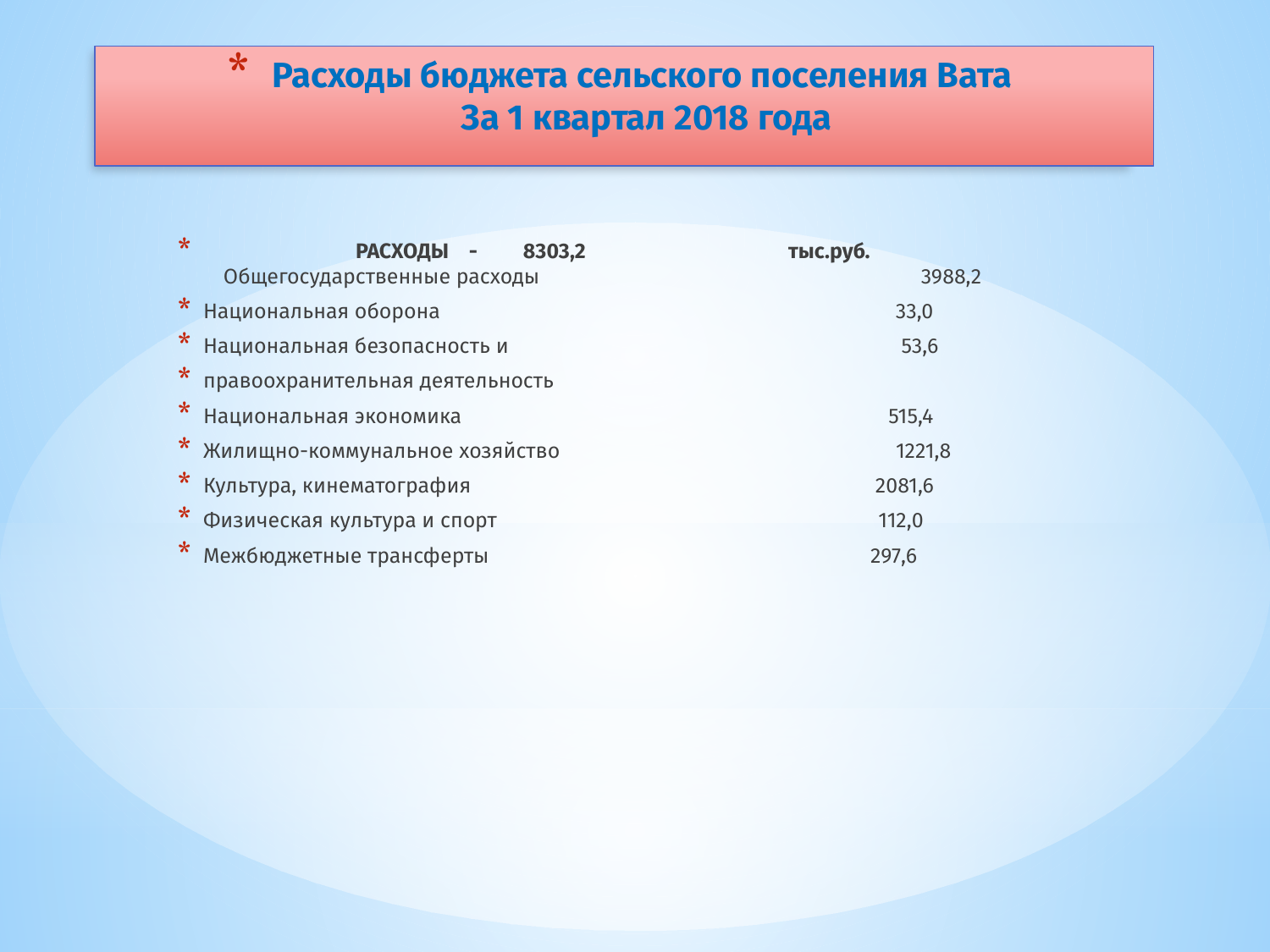

# Расходы бюджета сельского поселения Вата За 1 квартал 2018 года

                              РАСХОДЫ    -         8303,2                                        тыс.руб.                                     Общегосударственные расходы                                                                   3988,2
Национальная оборона                                                                                33,0
Национальная безопасность и                                                                     53,6
правоохранительная деятельность
Национальная экономика                                                                           515,4
Жилищно-коммунальное хозяйство                                                           1221,8
Культура, кинематография                                                                       2081,6
Физическая культура и спорт                                                                   112,0
Межбюджетные трансферты                                                                   297,6